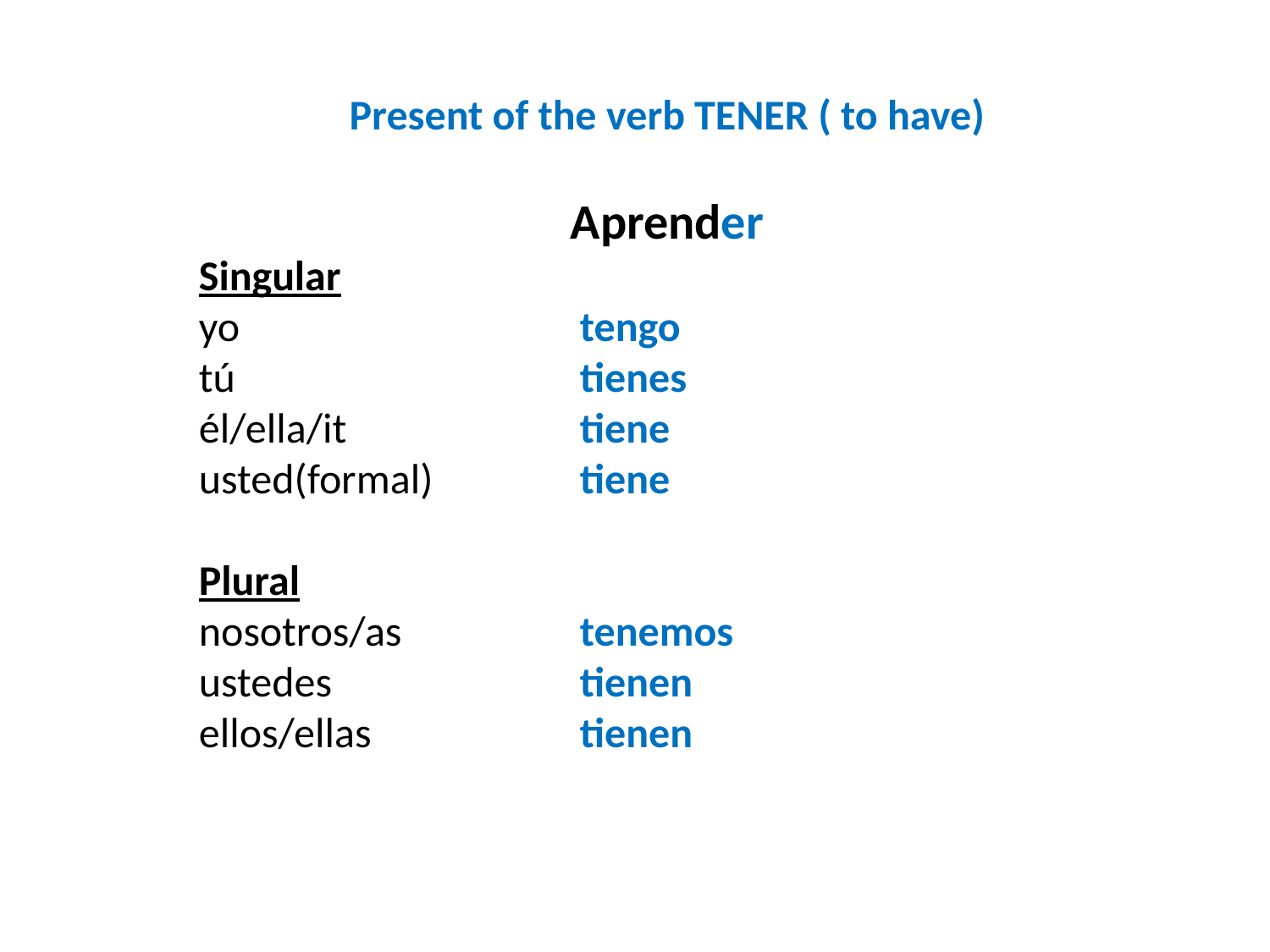

Present of the verb TENER ( to have)

Aprender
Singular
yo			tengo
tú			tienes
él/ella/it		tiene
usted(formal)		tiene

Plural
nosotros/as		tenemos
ustedes		tienen
ellos/ellas		tienen